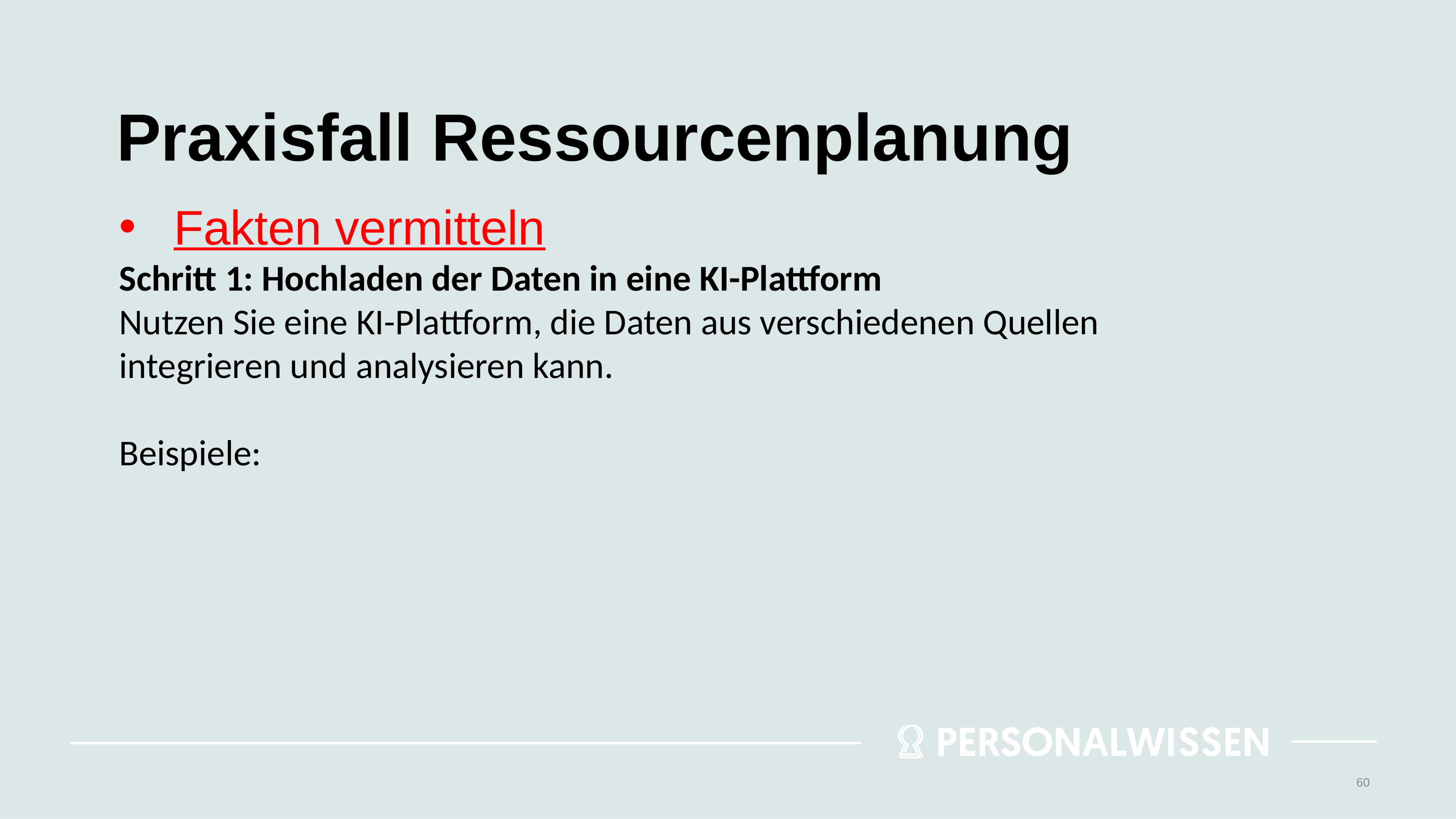

# Praxisfall Ressourcenplanung
Fakten vermitteln
Schritt 1: Hochladen der Daten in eine KI-Plattform
Nutzen Sie eine KI-Plattform, die Daten aus verschiedenen Quellen integrieren und analysieren kann.

Beispiele:

60